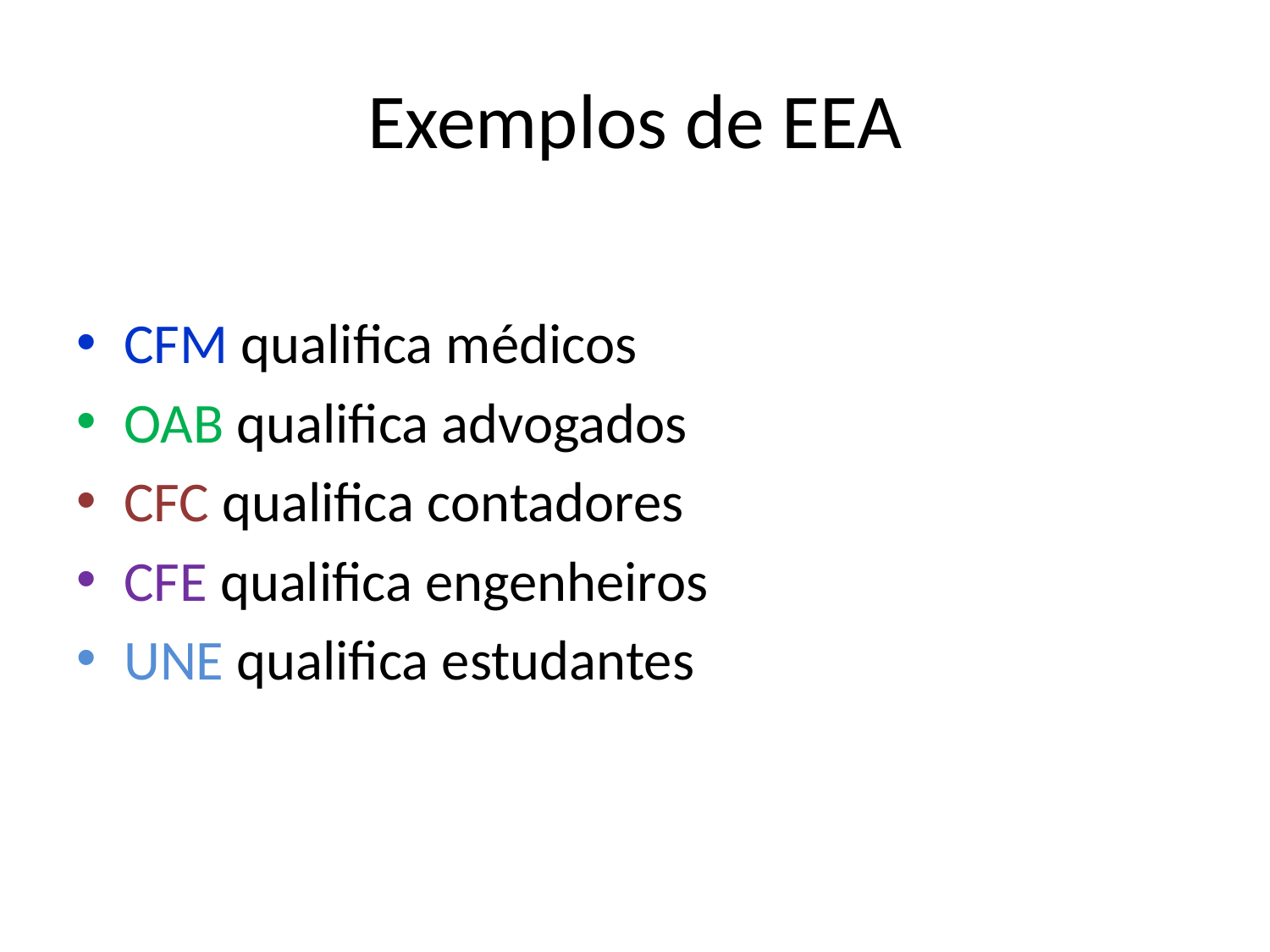

# Exemplos de EEA

CFM qualifica médicos
OAB qualifica advogados
CFC qualifica contadores
CFE qualifica engenheiros
UNE qualifica estudantes